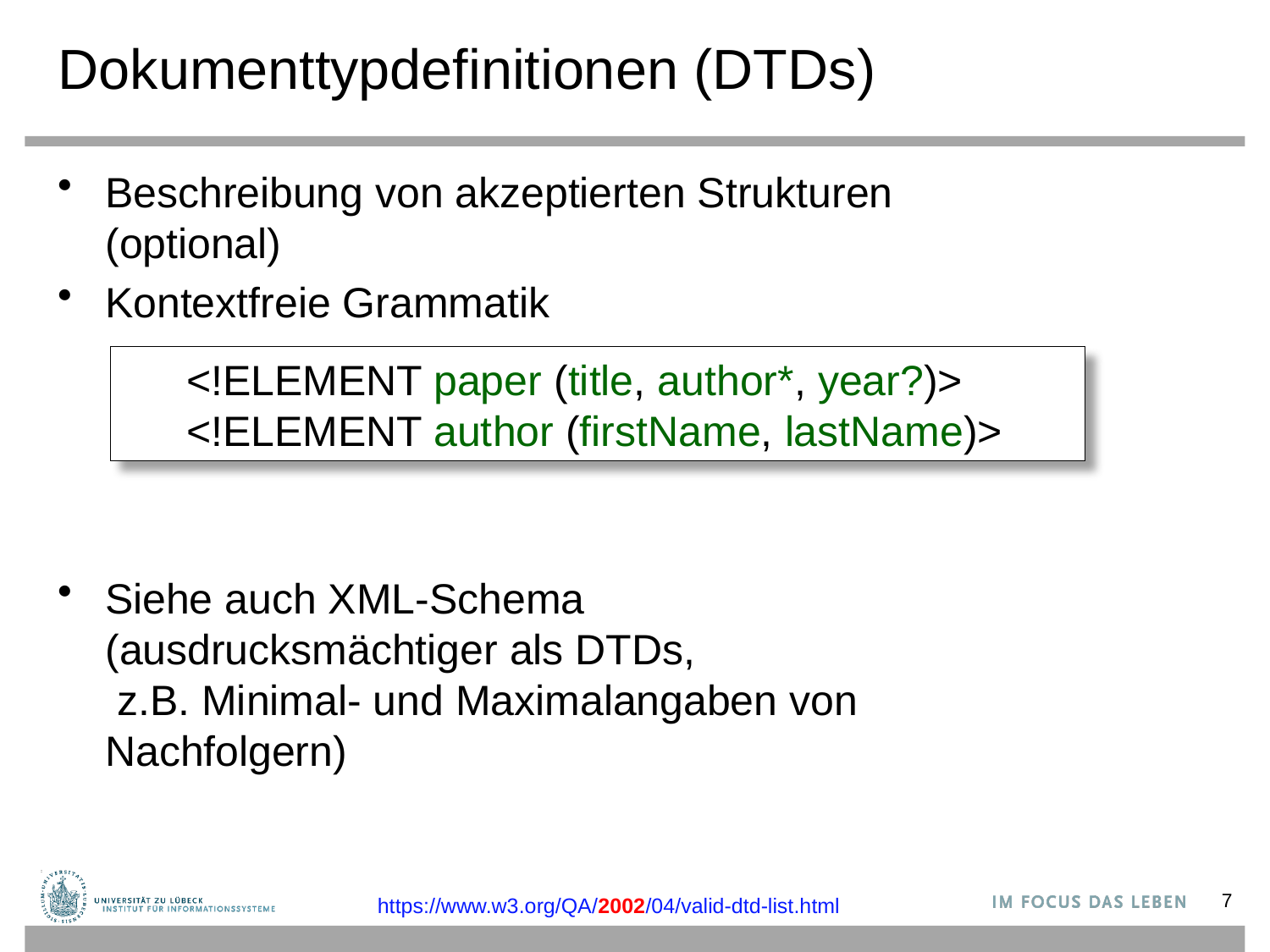

# Dokumenttypdefinitionen (DTDs)
Beschreibung von akzeptierten Strukturen (optional)
Kontextfreie Grammatik

Siehe auch XML-Schema
(ausdrucksmächtiger als DTDs,
 z.B. Minimal- und Maximalangaben von Nachfolgern)
<!ELEMENT paper (title, author*, year?)>
<!ELEMENT author (firstName, lastName)>
https://www.w3.org/QA/2002/04/valid-dtd-list.html
7